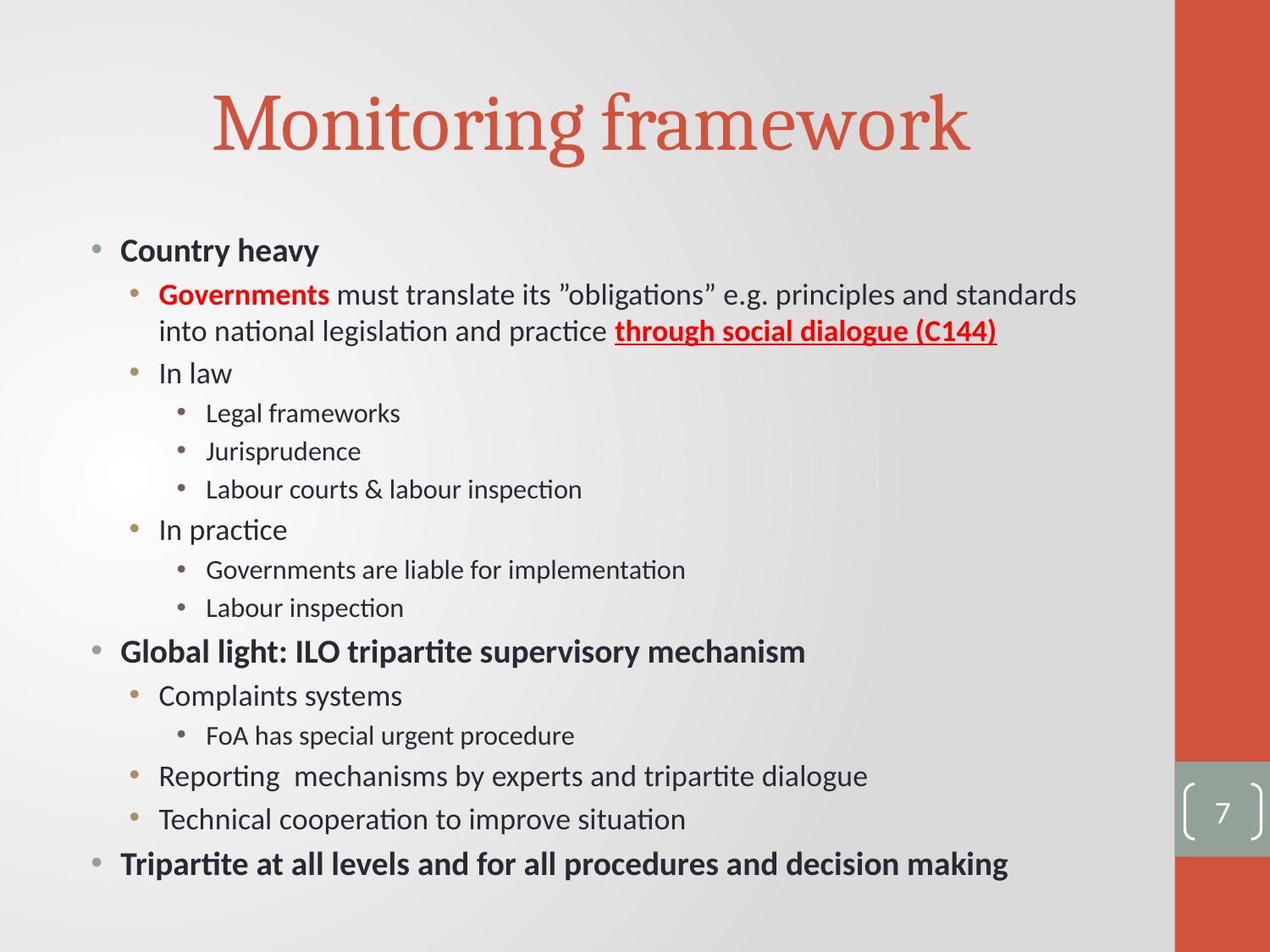

# Monitoring framework
Country heavy
Governments must translate its ”obligations” e.g. principles and standards into national legislation and practice through social dialogue (C144)
In law
Legal frameworks
Jurisprudence
Labour courts & labour inspection
In practice
Governments are liable for implementation
Labour inspection
Global light: ILO tripartite supervisory mechanism
Complaints systems
FoA has special urgent procedure
Reporting  mechanisms by experts and tripartite dialogue
Technical cooperation to improve situation
Tripartite at all levels and for all procedures and decision making
7